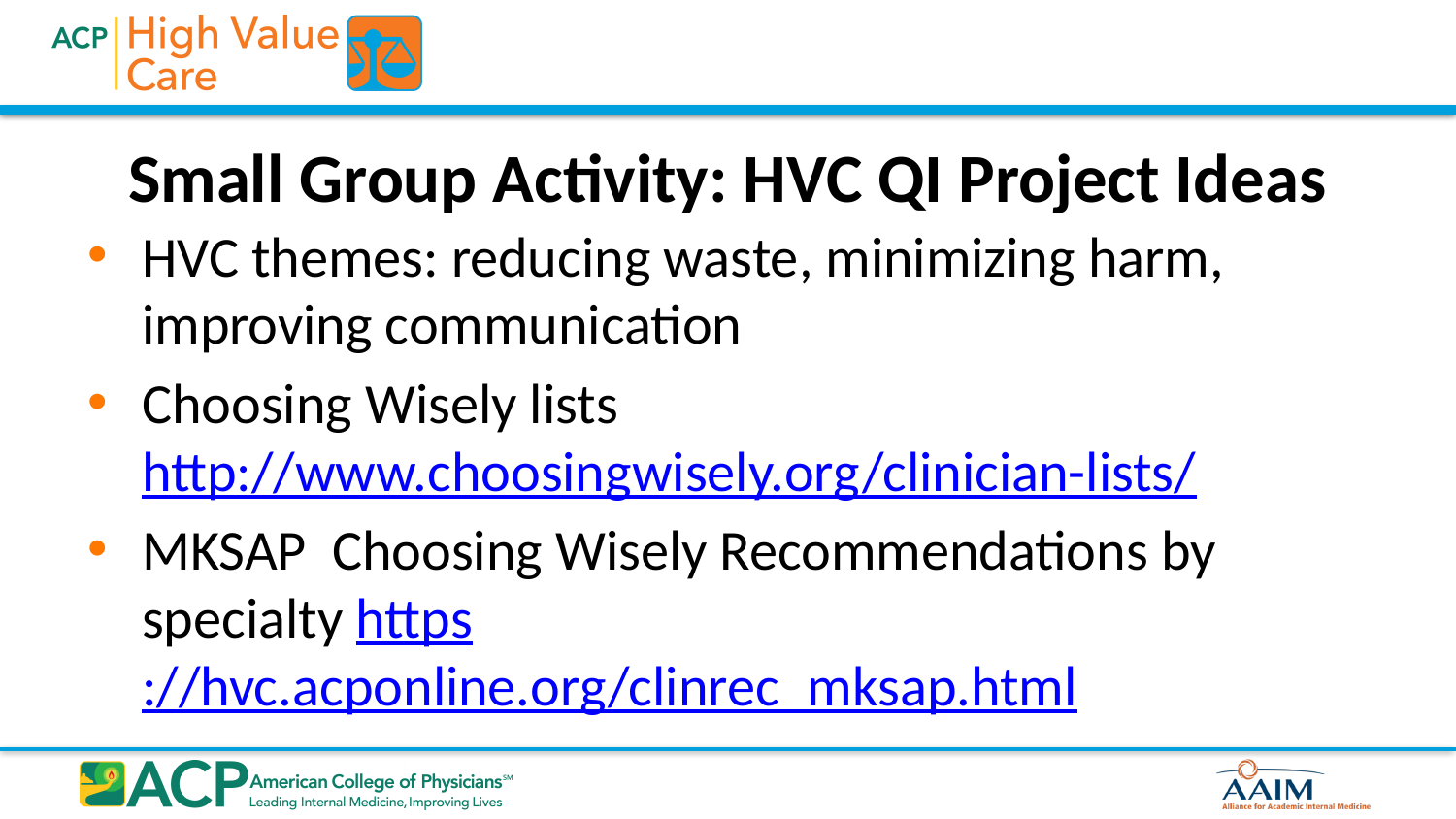

# Small Group Activity: HVC QI Project Ideas
HVC themes: reducing waste, minimizing harm, improving communication
Choosing Wisely lists http://www.choosingwisely.org/clinician-lists/
MKSAP  Choosing Wisely Recommendations by specialty https://hvc.acponline.org/clinrec_mksap.html